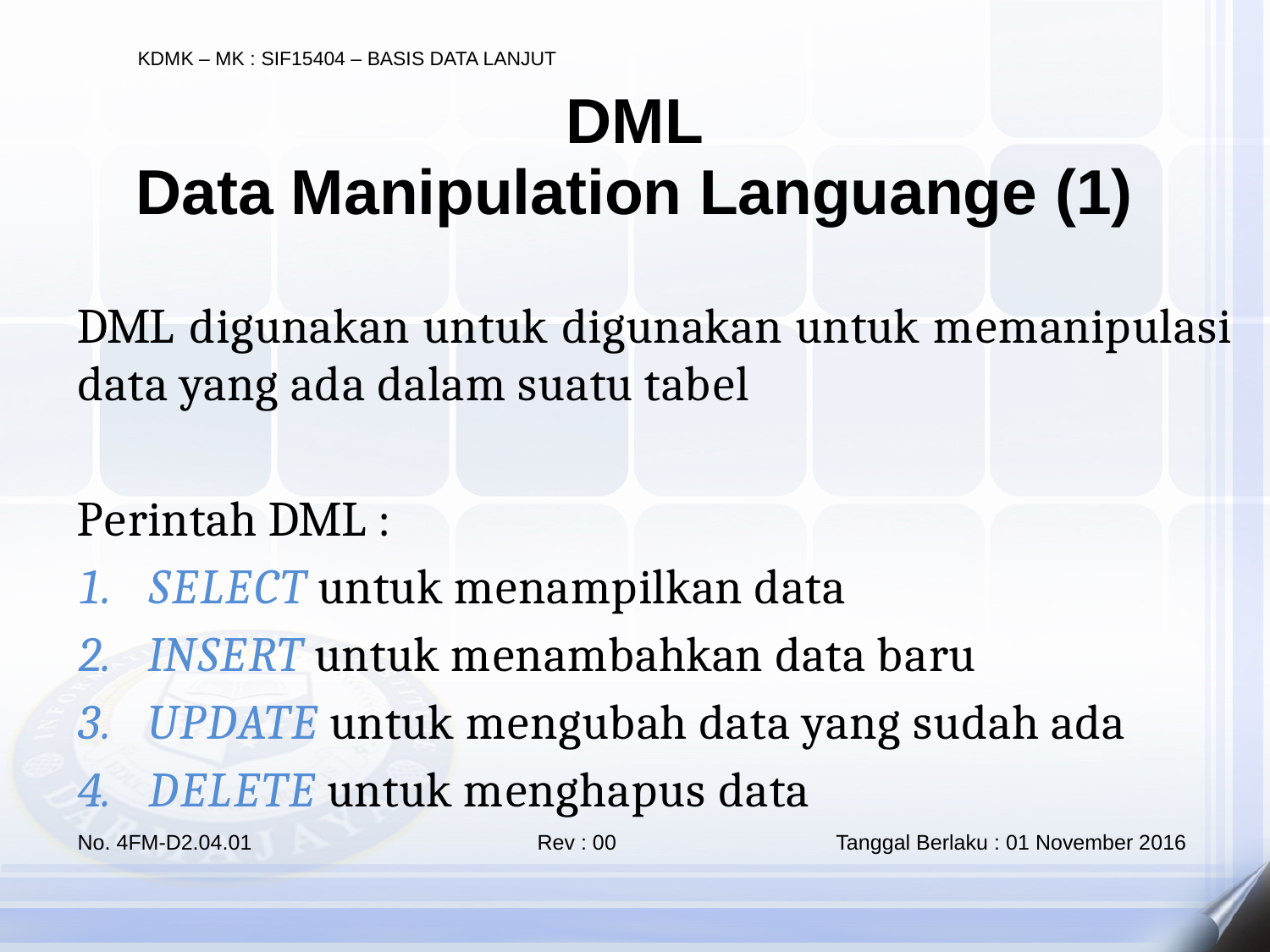

DML
Data Manipulation Languange (1)

DML digunakan untuk digunakan untuk memanipulasi data yang ada dalam suatu tabel

Perintah DML :
SELECT untuk menampilkan data
INSERT untuk menambahkan data baru
UPDATE untuk mengubah data yang sudah ada
DELETE untuk menghapus data